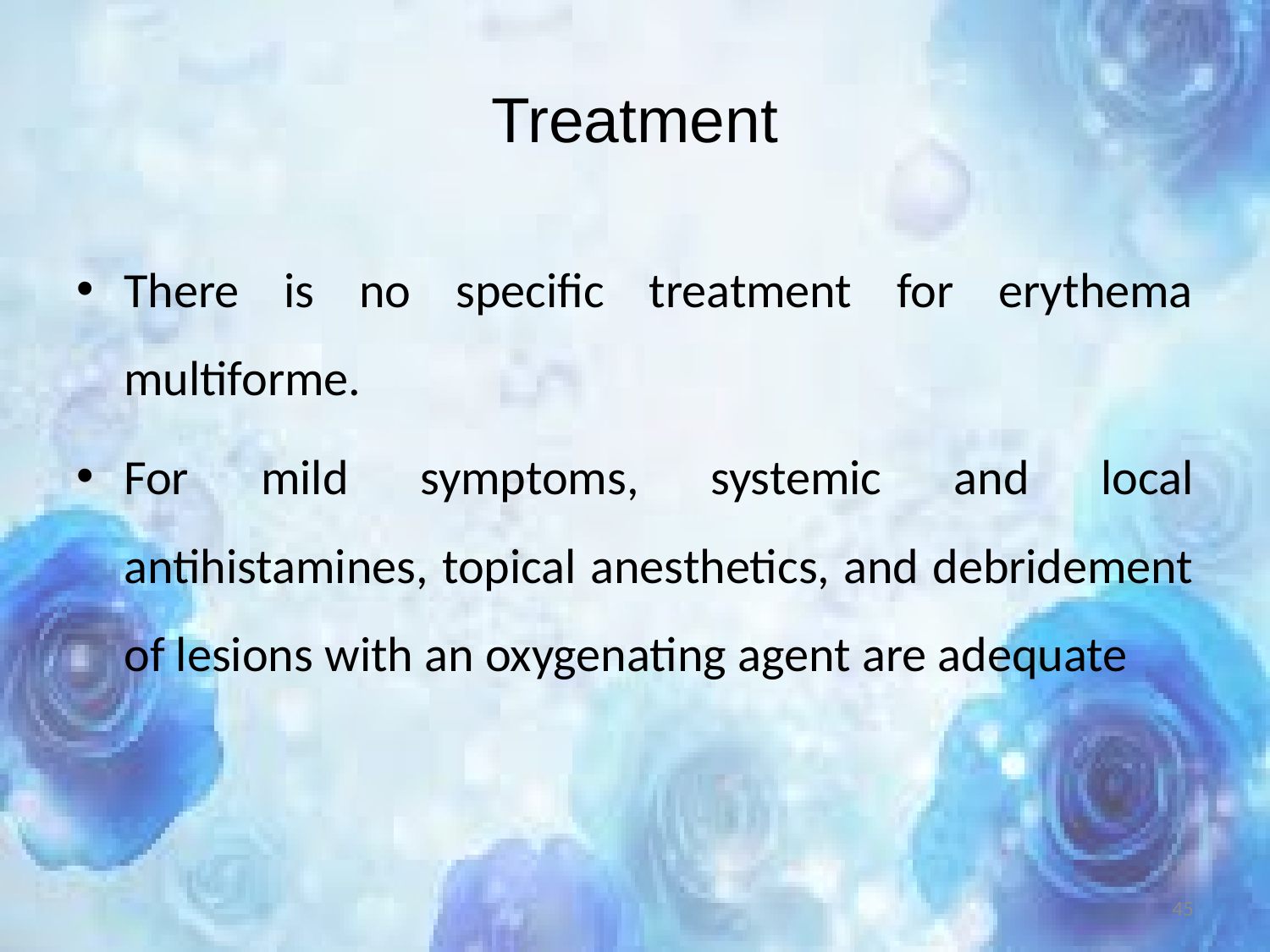

# Treatment
There is no specific treatment for erythema multiforme.
For mild symptoms, systemic and local antihistamines, topical anesthetics, and debridement of lesions with an oxygenating agent are adequate
45